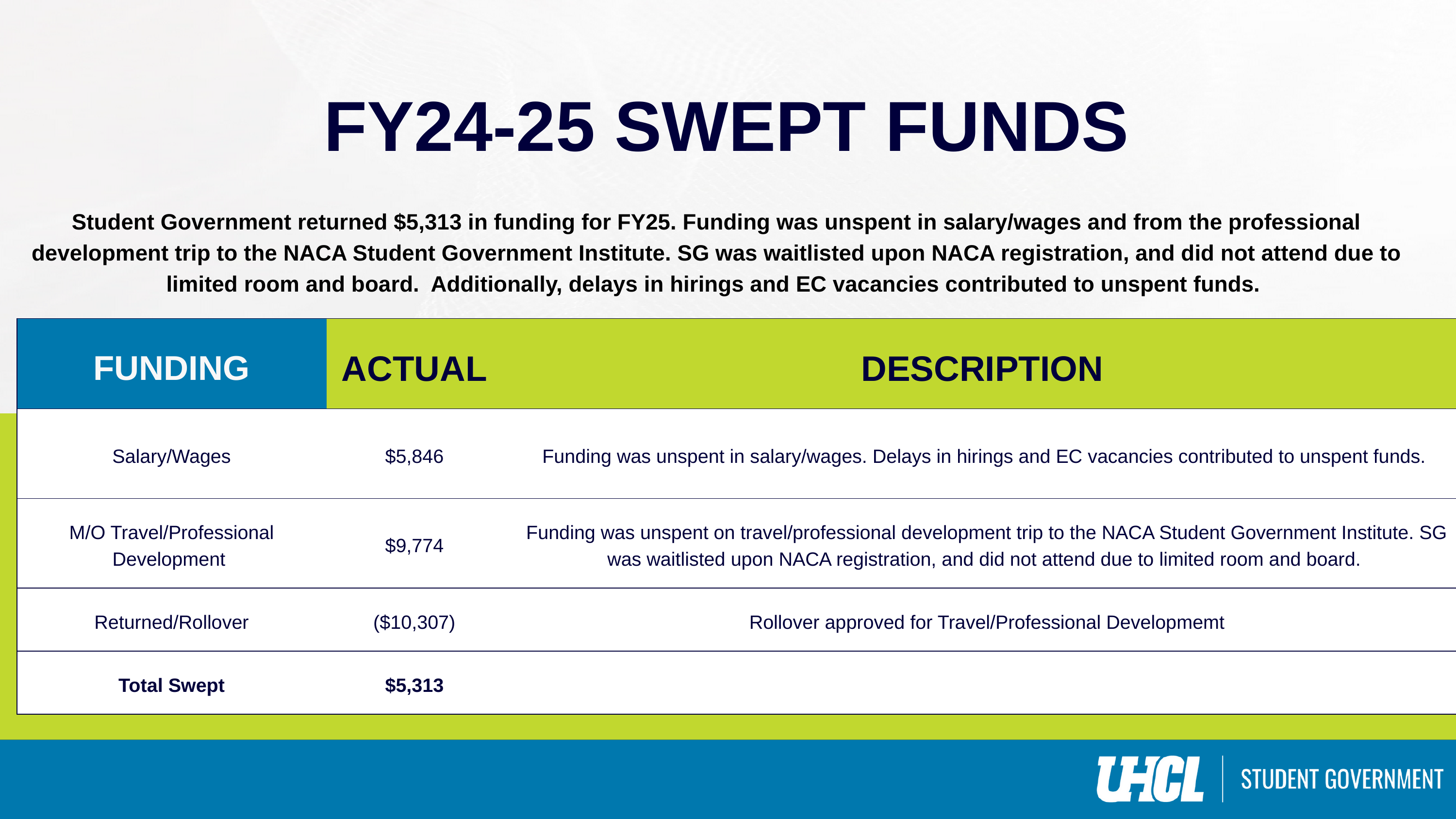

FY24-25 SWEPT FUNDS
Student Government returned $5,313 in funding for FY25. Funding was unspent in salary/wages and from the professional development trip to the NACA Student Government Institute. SG was waitlisted upon NACA registration, and did not attend due to limited room and board.  Additionally, delays in hirings and EC vacancies contributed to unspent funds.

| FUNDING | ACTUAL | DESCRIPTION |
| --- | --- | --- |
| Salary/Wages | $5,846 | Funding was unspent in salary/wages. Delays in hirings and EC vacancies contributed to unspent funds. |
| M/O Travel/Professional Development | $9,774 | Funding was unspent on travel/professional development trip to the NACA Student Government Institute. SG was waitlisted upon NACA registration, and did not attend due to limited room and board. |
| Returned/Rollover | ($10,307) | Rollover approved for Travel/Professional Developmemt |
| Total Swept | $5,313 |  |